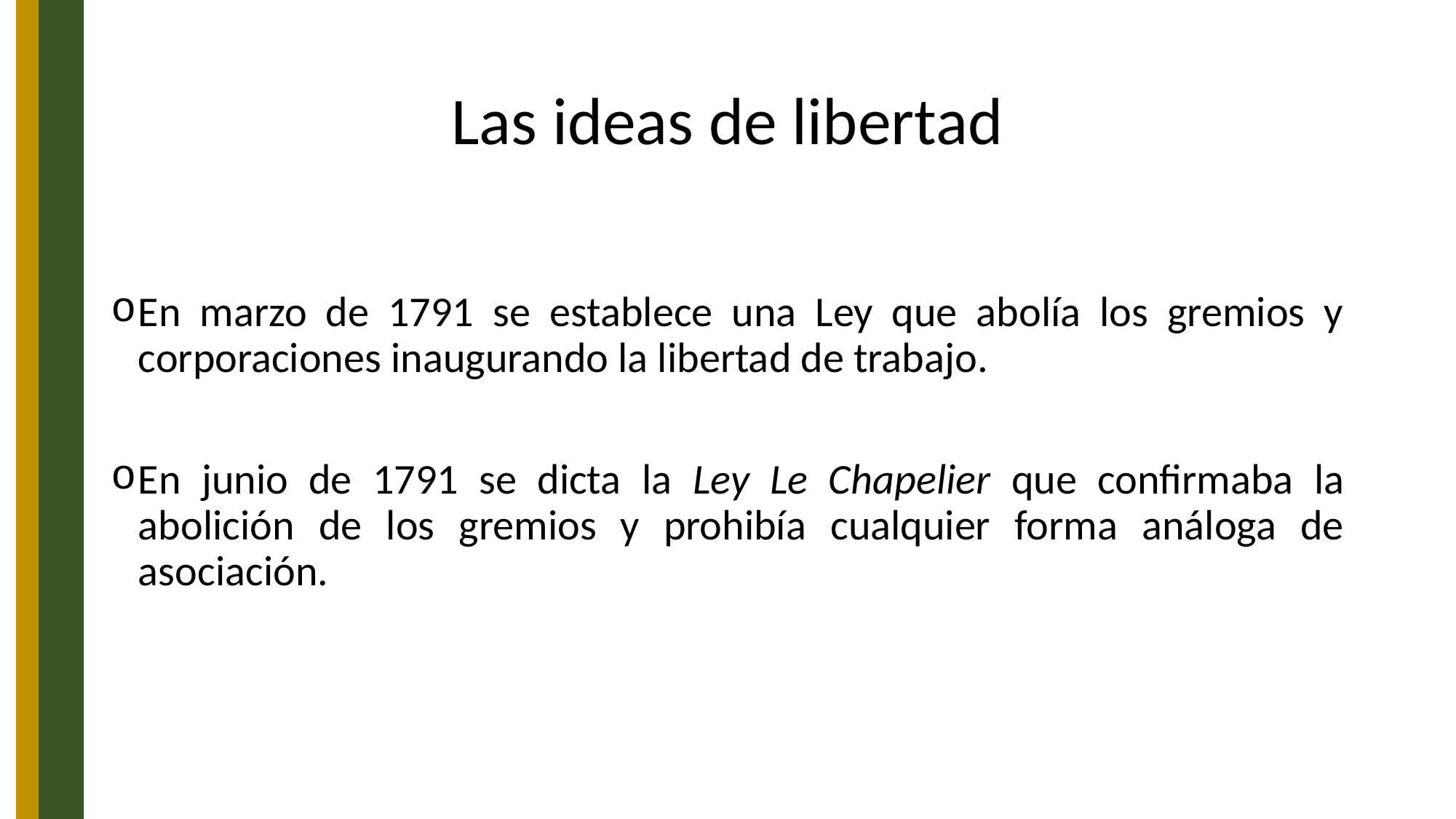

# Las ideas de libertad

En marzo de 1791 se establece una Ley que abolía los gremios y corporaciones inaugurando la libertad de trabajo.

En junio de 1791 se dicta la Ley Le Chapelier que confirmaba la abolición de los gremios y prohibía cualquier forma análoga de asociación.